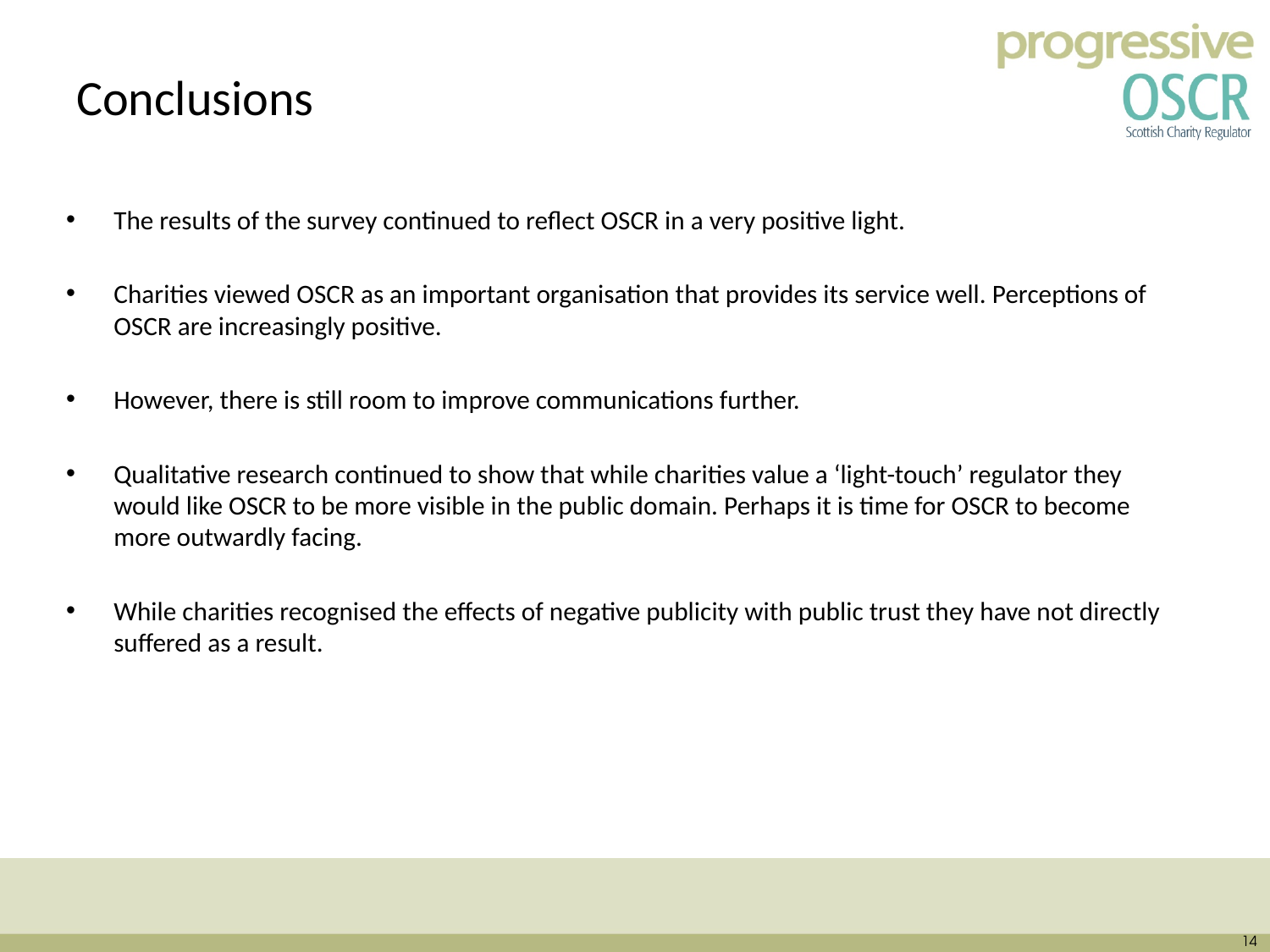

# Conclusions
The results of the survey continued to reflect OSCR in a very positive light.

Charities viewed OSCR as an important organisation that provides its service well. Perceptions of OSCR are increasingly positive.

However, there is still room to improve communications further.

Qualitative research continued to show that while charities value a ‘light-touch’ regulator they would like OSCR to be more visible in the public domain. Perhaps it is time for OSCR to become more outwardly facing.

While charities recognised the effects of negative publicity with public trust they have not directly suffered as a result.
14